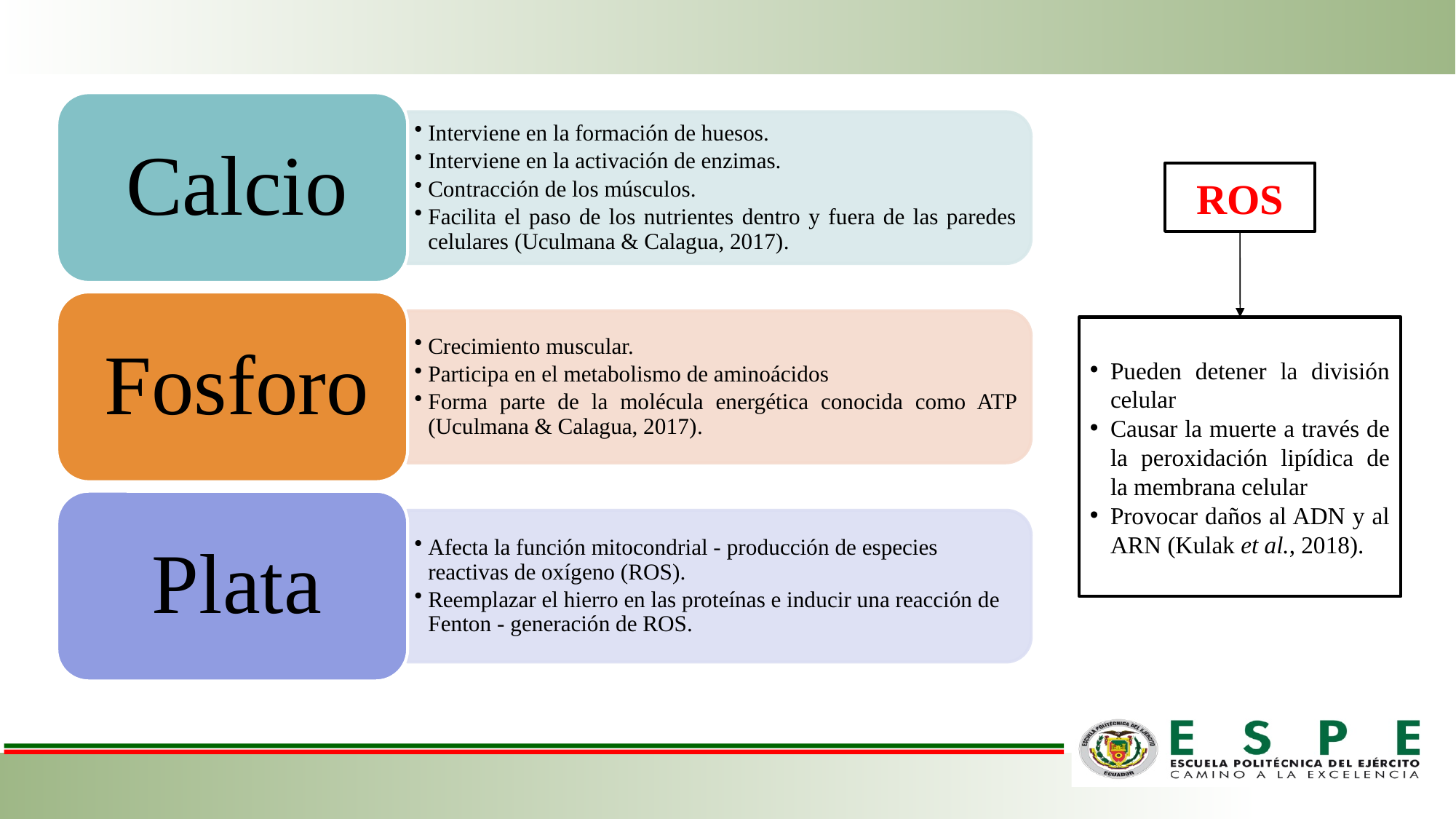

Interviene en la formación de huesos.
Interviene en la activación de enzimas.
Contracción de los músculos.
Facilita el paso de los nutrientes dentro y fuera de las paredes celulares (Uculmana & Calagua, 2017).
Calcio
Crecimiento muscular.
Participa en el metabolismo de aminoácidos
Forma parte de la molécula energética conocida como ATP (Uculmana & Calagua, 2017).
Fosforo
Afecta la función mitocondrial - producción de especies reactivas de oxígeno (ROS).
Reemplazar el hierro en las proteínas e inducir una reacción de Fenton - generación de ROS.
Plata
ROS
Pueden detener la división celular
Causar la muerte a través de la peroxidación lipídica de la membrana celular
Provocar daños al ADN y al ARN (Kulak et al., 2018).